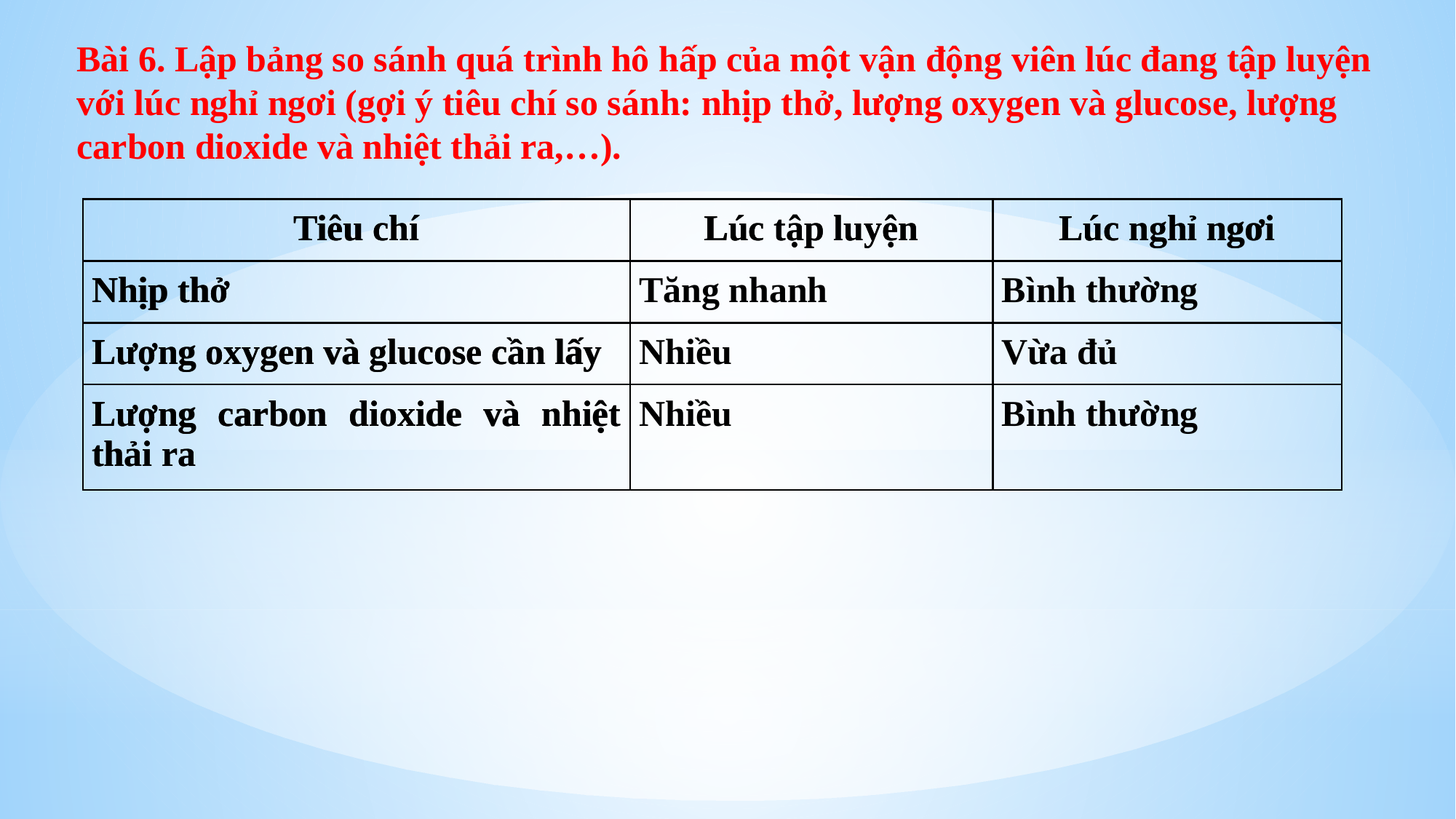

Bài 6. Lập bảng so sánh quá trình hô hấp của một vận động viên lúc đang tập luyện với lúc nghỉ ngơi (gợi ý tiêu chí so sánh: nhịp thở, lượng oxygen và glucose, lượng carbon dioxide và nhiệt thải ra,…).
| Tiêu chí | Lúc tập luyện | Lúc nghỉ ngơi |
| --- | --- | --- |
| Nhịp thở | Tăng nhanh | Bình thường |
| Lượng oxygen và glucose cần lấy | Nhiều | Vừa đủ |
| Lượng carbon dioxide và nhiệt thải ra | Nhiều | Bình thường |
| Tiêu chí | Lúc tập luyện | Lúc nghỉ ngơi |
| --- | --- | --- |
| Nhịp thở |  |  |
| Lượng oxygen và glucose cần lấy |  |  |
| Lượng carbon dioxide và nhiệt thải ra |  |  |